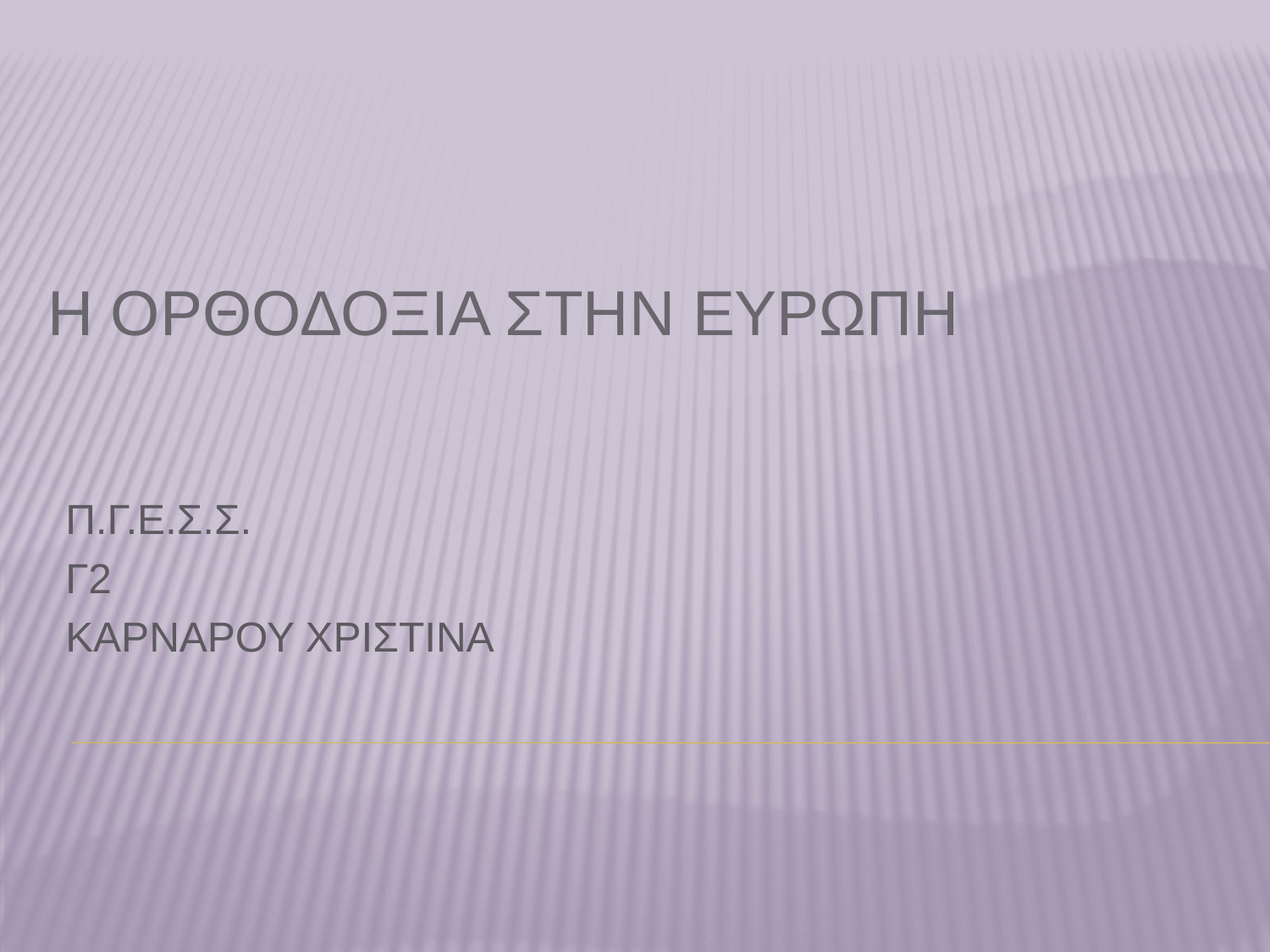

# Η ΟΡΘΟΔΟΞΙΑ ΣΤΗΝ ΕΥΡΩΠΗ
Π.Γ.Ε.Σ.Σ.
Γ2
ΚΑΡΝΑΡΟΥ ΧΡΙΣΤΙΝΑ